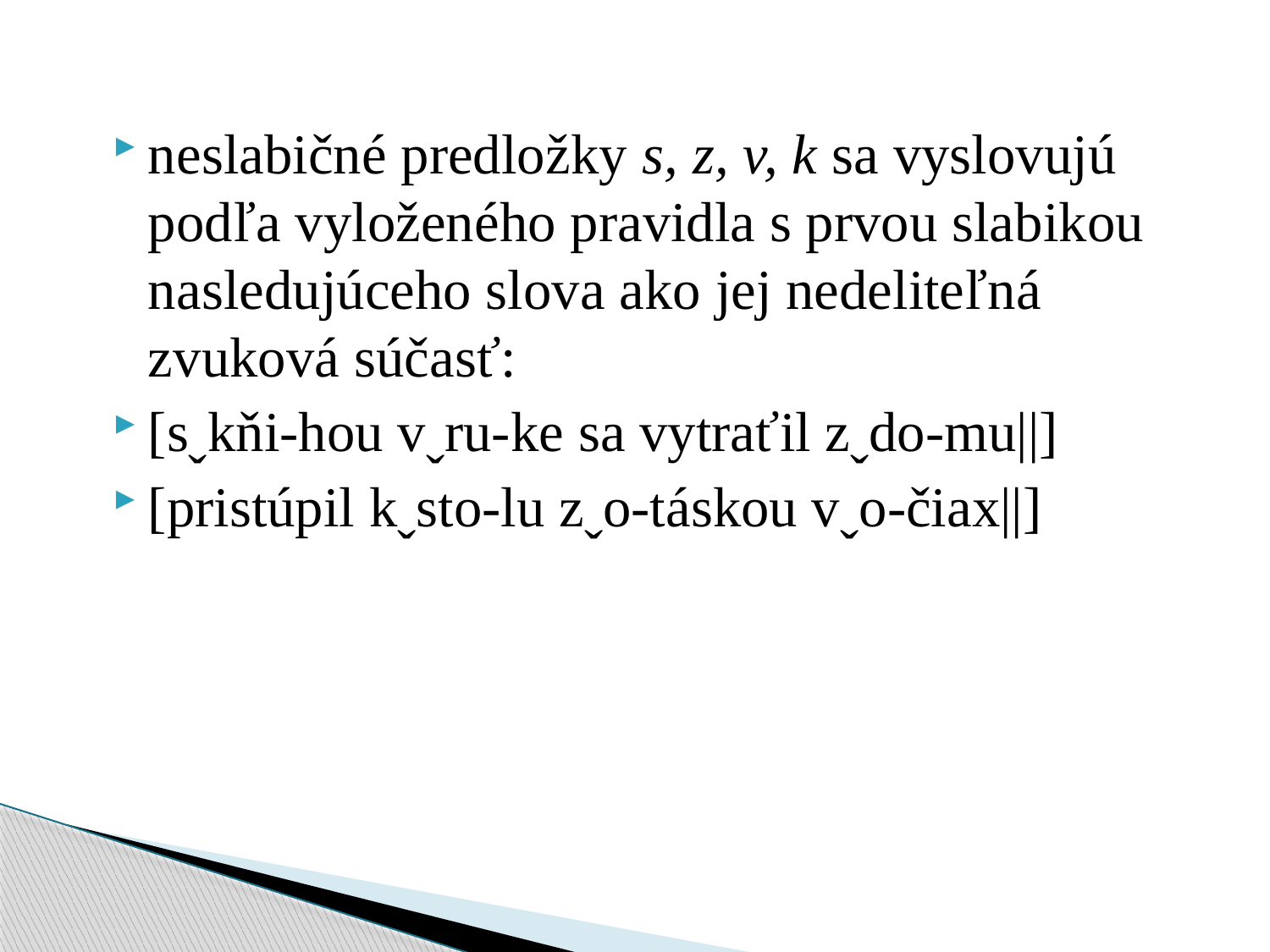

neslabičné predložky s, z, v, k sa vyslovujú podľa vyloženého pravidla s prvou slabikou nasledujúceho slova ako jej nedeliteľná zvuková súčasť:
[sˬkňi-hou vˬru-ke sa vytraťil zˬdo-mu||]
[pristúpil kˬsto-lu zˬo-táskou vˬo-čiax||]